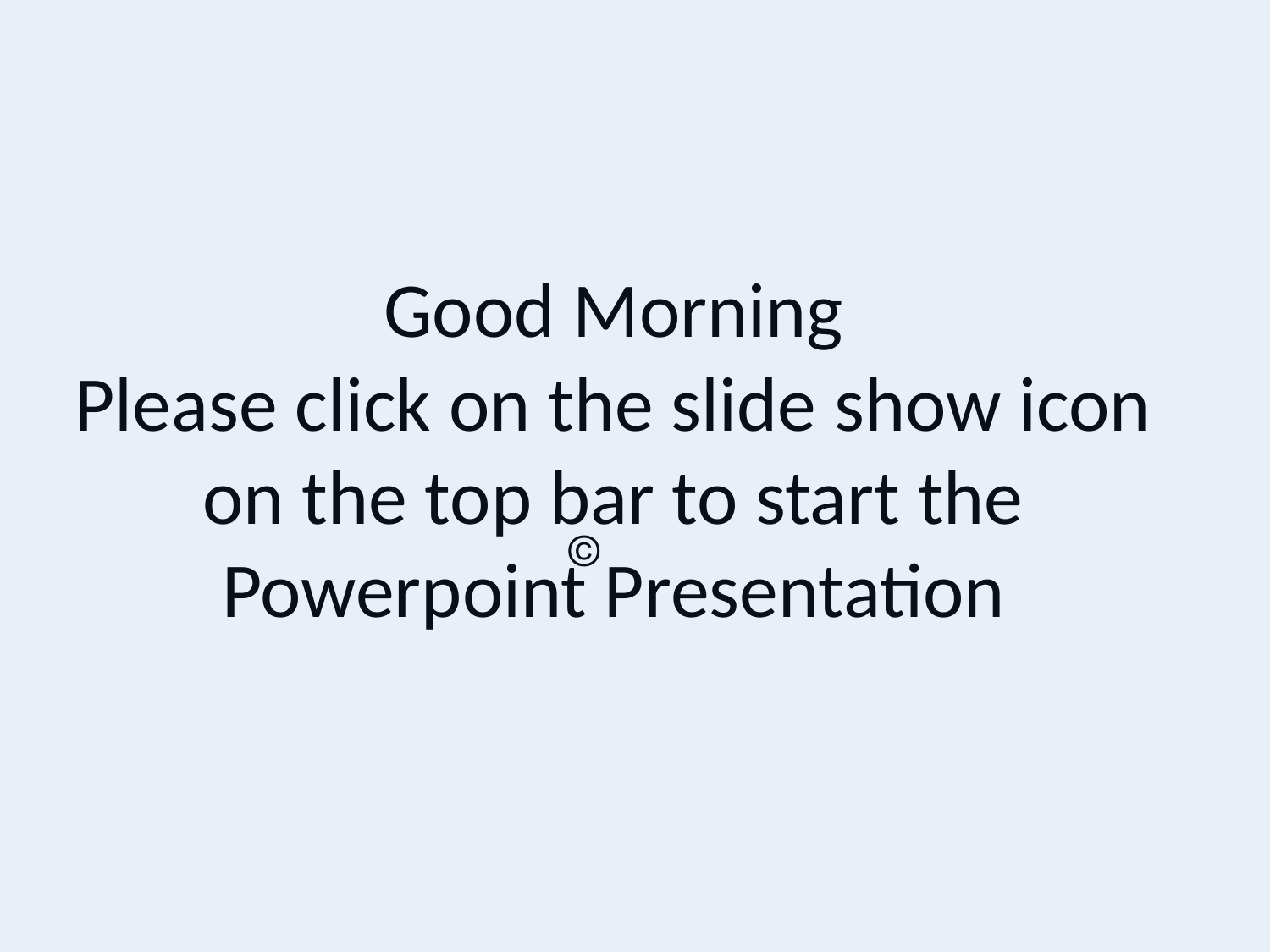

# Good Morning Please click on the slide show icon on the top bar to start the Powerpoint Presentation
©